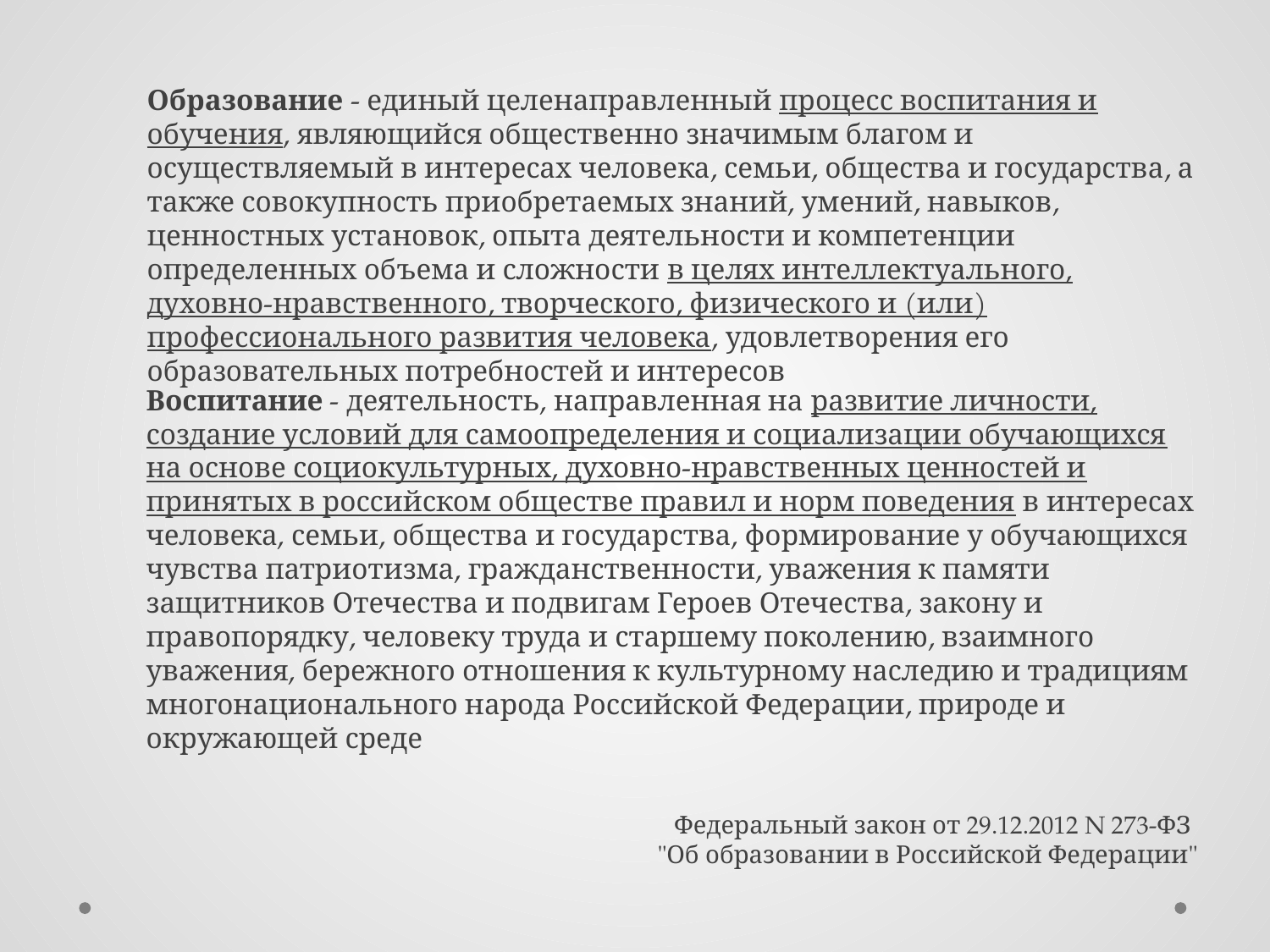

Образование - единый целенаправленный процесс воспитания и обучения, являющийся общественно значимым благом и осуществляемый в интересах человека, семьи, общества и государства, а также совокупность приобретаемых знаний, умений, навыков, ценностных установок, опыта деятельности и компетенции определенных объема и сложности в целях интеллектуального, духовно-нравственного, творческого, физического и (или) профессионального развития человека, удовлетворения его образовательных потребностей и интересов
Воспитание - деятельность, направленная на развитие личности, создание условий для самоопределения и социализации обучающихся на основе социокультурных, духовно-нравственных ценностей и принятых в российском обществе правил и норм поведения в интересах человека, семьи, общества и государства, формирование у обучающихся чувства патриотизма, гражданственности, уважения к памяти защитников Отечества и подвигам Героев Отечества, закону и правопорядку, человеку труда и старшему поколению, взаимного уважения, бережного отношения к культурному наследию и традициям многонационального народа Российской Федерации, природе и окружающей среде
Федеральный закон от 29.12.2012 N 273-ФЗ
"Об образовании в Российской Федерации"